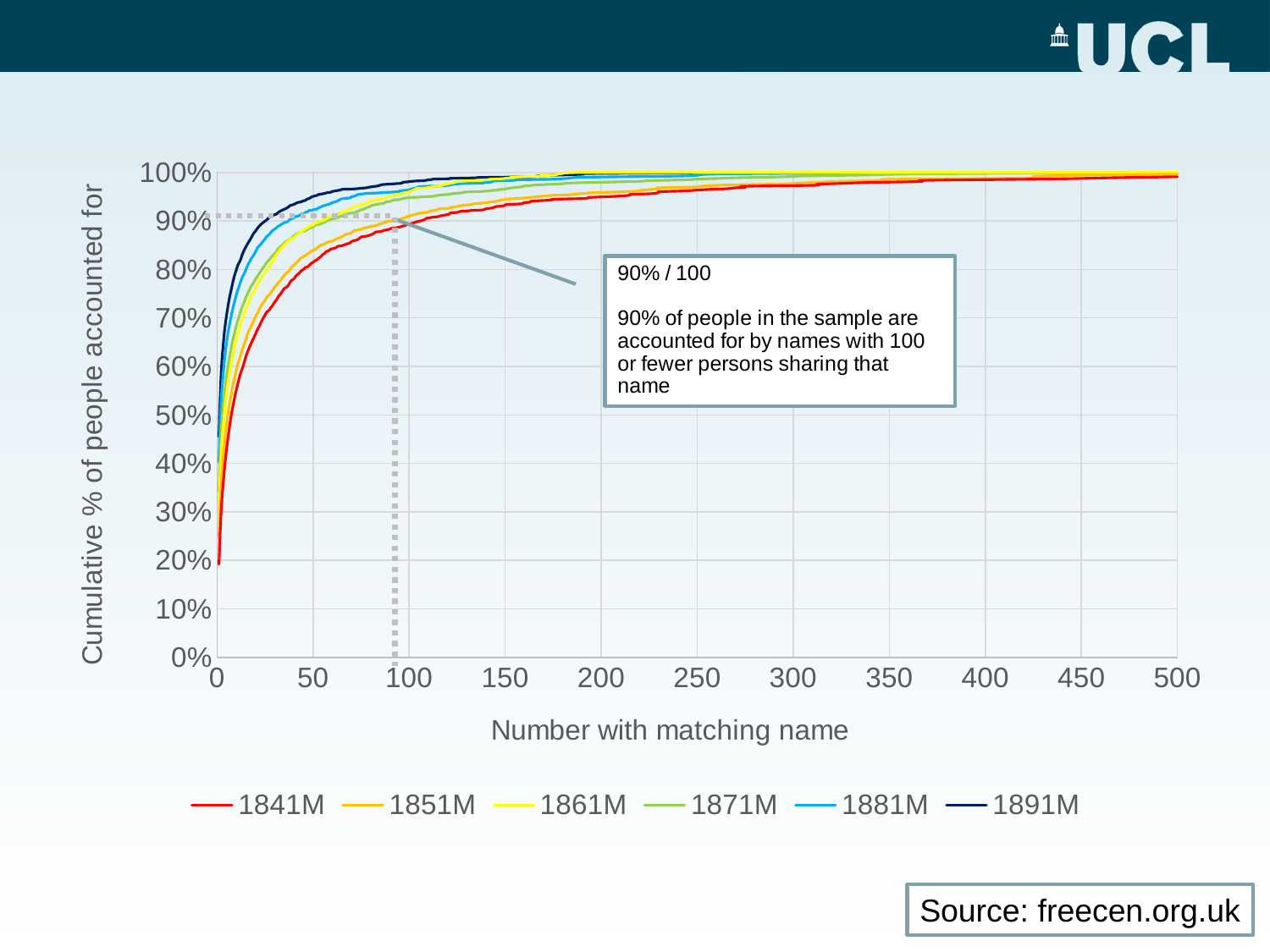

### Chart

| Category |  |  |  |  |  |  |
|---|---|---|---|---|---|---|
Source: freecen.org.uk